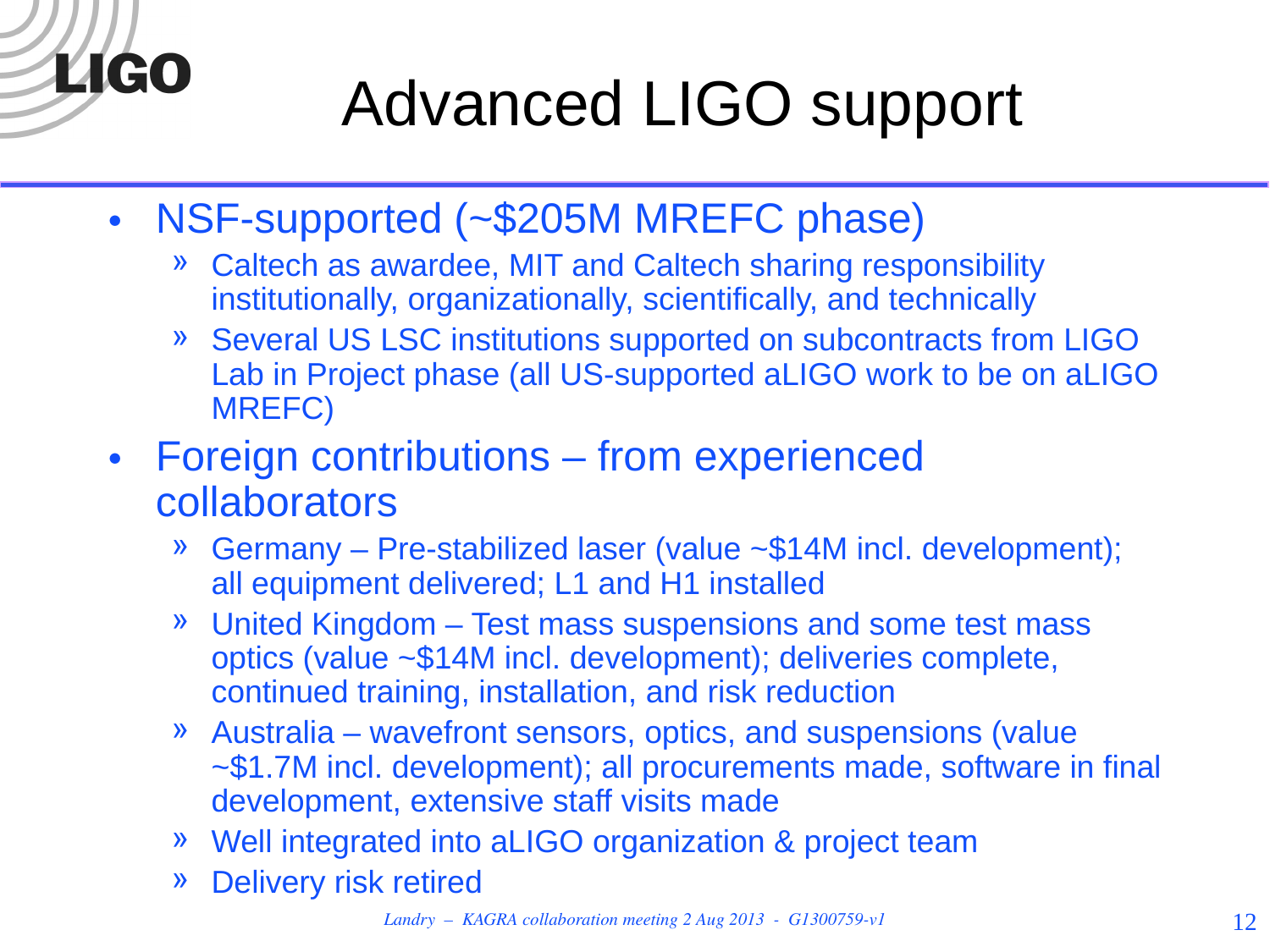

# Advanced LIGO support
NSF-supported (~$205M MREFC phase)
Caltech as awardee, MIT and Caltech sharing responsibility institutionally, organizationally, scientifically, and technically
Several US LSC institutions supported on subcontracts from LIGO Lab in Project phase (all US-supported aLIGO work to be on aLIGO MREFC)
Foreign contributions – from experienced collaborators
Germany – Pre-stabilized laser (value ~$14M incl. development); all equipment delivered; L1 and H1 installed
United Kingdom – Test mass suspensions and some test mass optics (value ~$14M incl. development); deliveries complete, continued training, installation, and risk reduction
Australia – wavefront sensors, optics, and suspensions (value ~$1.7M incl. development); all procurements made, software in final development, extensive staff visits made
Well integrated into aLIGO organization & project team
Delivery risk retired
12
Landry  –  KAGRA collaboration meeting 2 Aug 2013  -  G1300759-v1